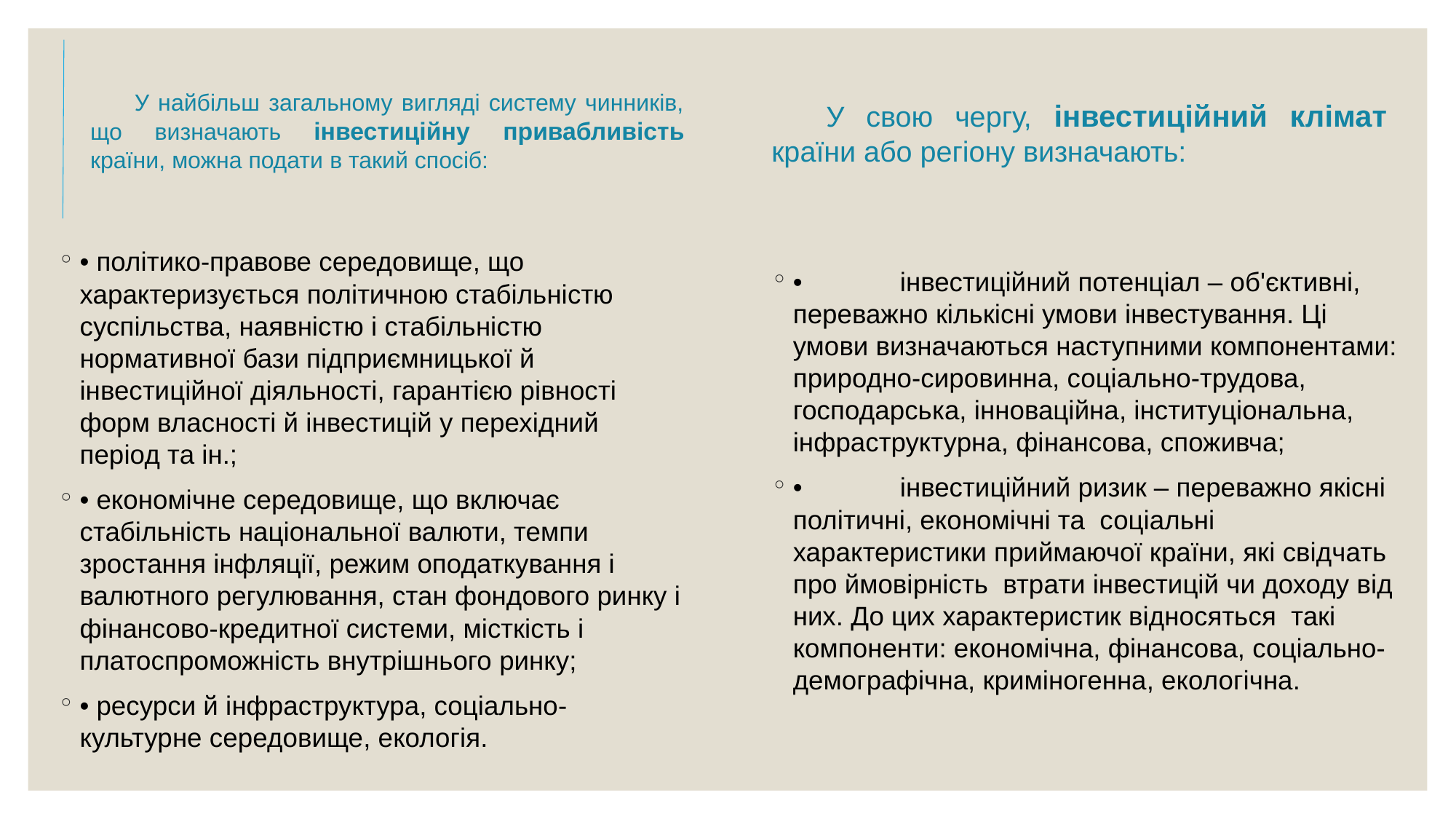

У найбільш загальному вигляді систему чинників, що визначають інвестиційну привабливість країни, можна подати в такий спосіб:
У свою чергу, інвестиційний клімат країни або регіону визначають:
• політико-правове середовище, що характеризується політичною стабільністю суспільства, наявністю і стабільністю нормативної бази підприємницької й інвестиційної діяльності, гарантією рівності форм власності й інвестицій у перехідний період та ін.;
• економічне середовище, що включає стабільність національної валюти, темпи зростання інфляції, режим оподаткування і валютного регулювання, стан фондового ринку і фінансово-кредитної системи, місткість і платоспроможність внутрішнього ринку;
• ресурси й інфраструктура, соціально-культурне середовище, екологія.

•	інвестиційний потенціал – об'єктивні, переважно кількісні умови інвестування. Ці умови визначаються наступними компонентами: природно-сировинна, соціально-трудова, господарська, інноваційна, інституціональна, інфраструктурна, фінансова, споживча;
•	інвестиційний ризик – переважно якісні політичні, економічні та  соціальні характеристики приймаючої країни, які свідчать про ймовірність  втрати інвестицій чи доходу від них. До цих характеристик відносяться  такі компоненти: економічна, фінансова, соціально-демографічна, криміногенна, екологічна.